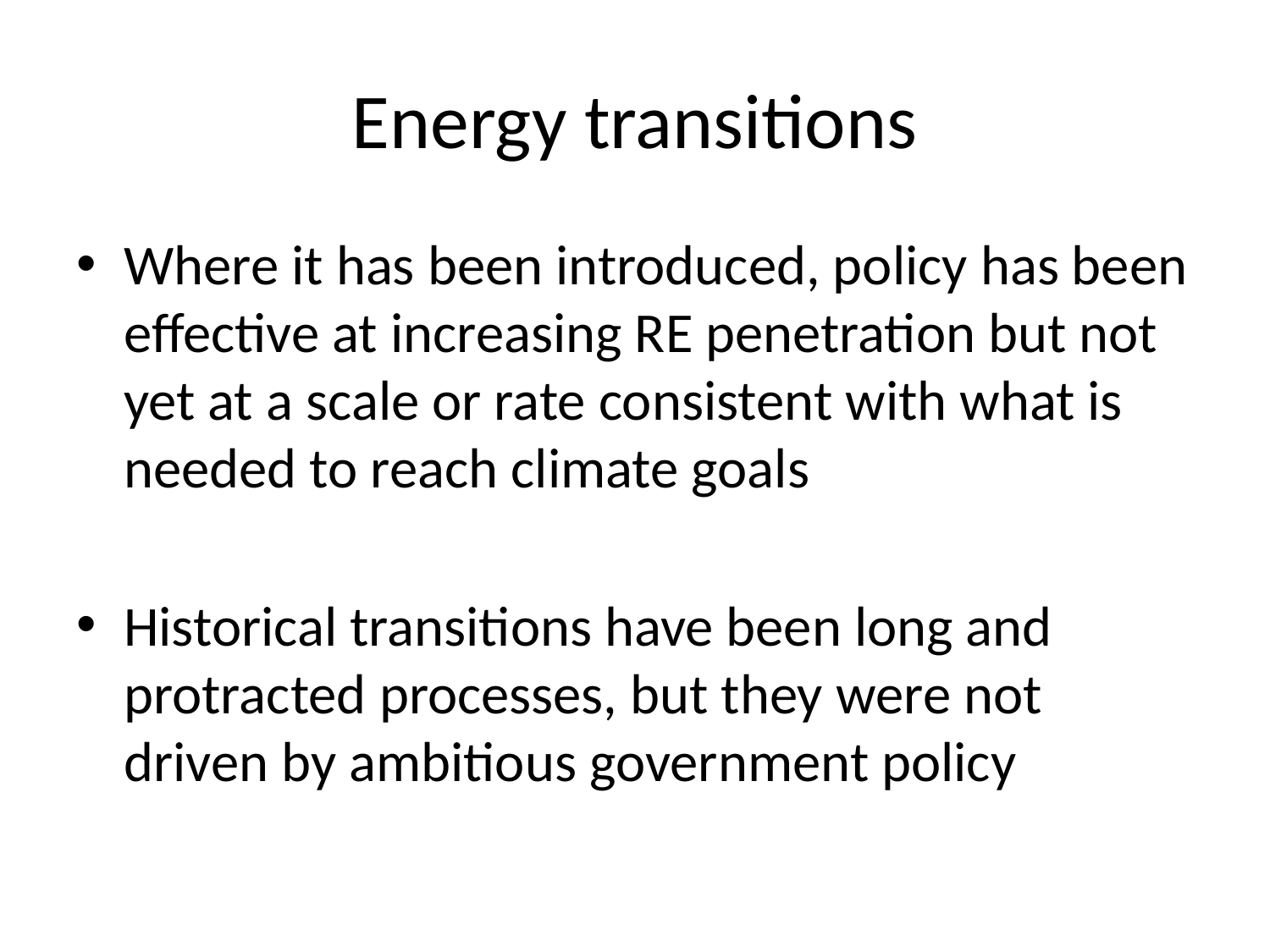

# Energy transitions
Where it has been introduced, policy has been effective at increasing RE penetration but not yet at a scale or rate consistent with what is needed to reach climate goals

Historical transitions have been long and protracted processes, but they were not driven by ambitious government policy